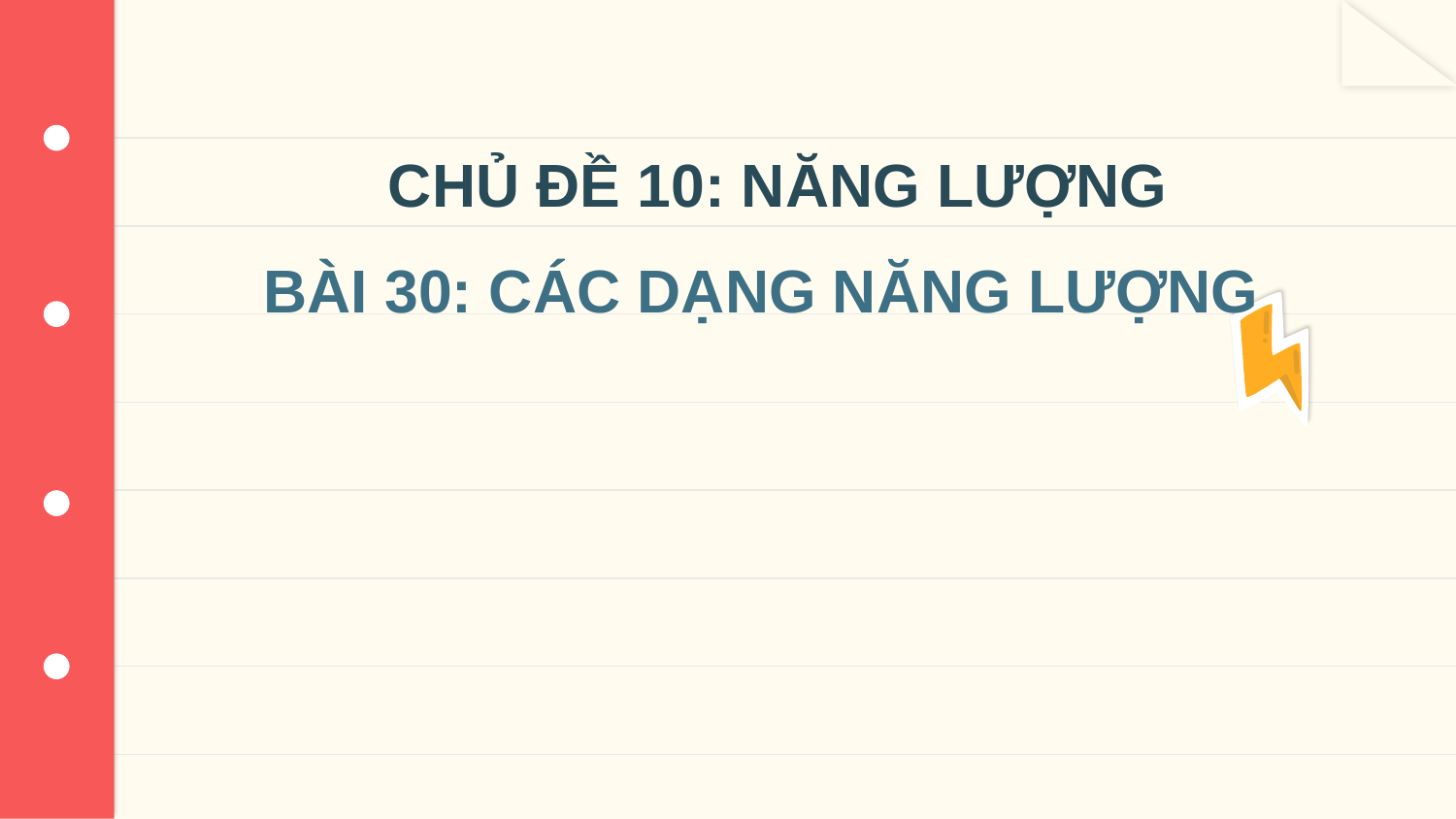

# CHỦ ĐỀ 10: NĂNG LƯỢNG
BÀI 30: CÁC DẠNG NĂNG LƯỢNG